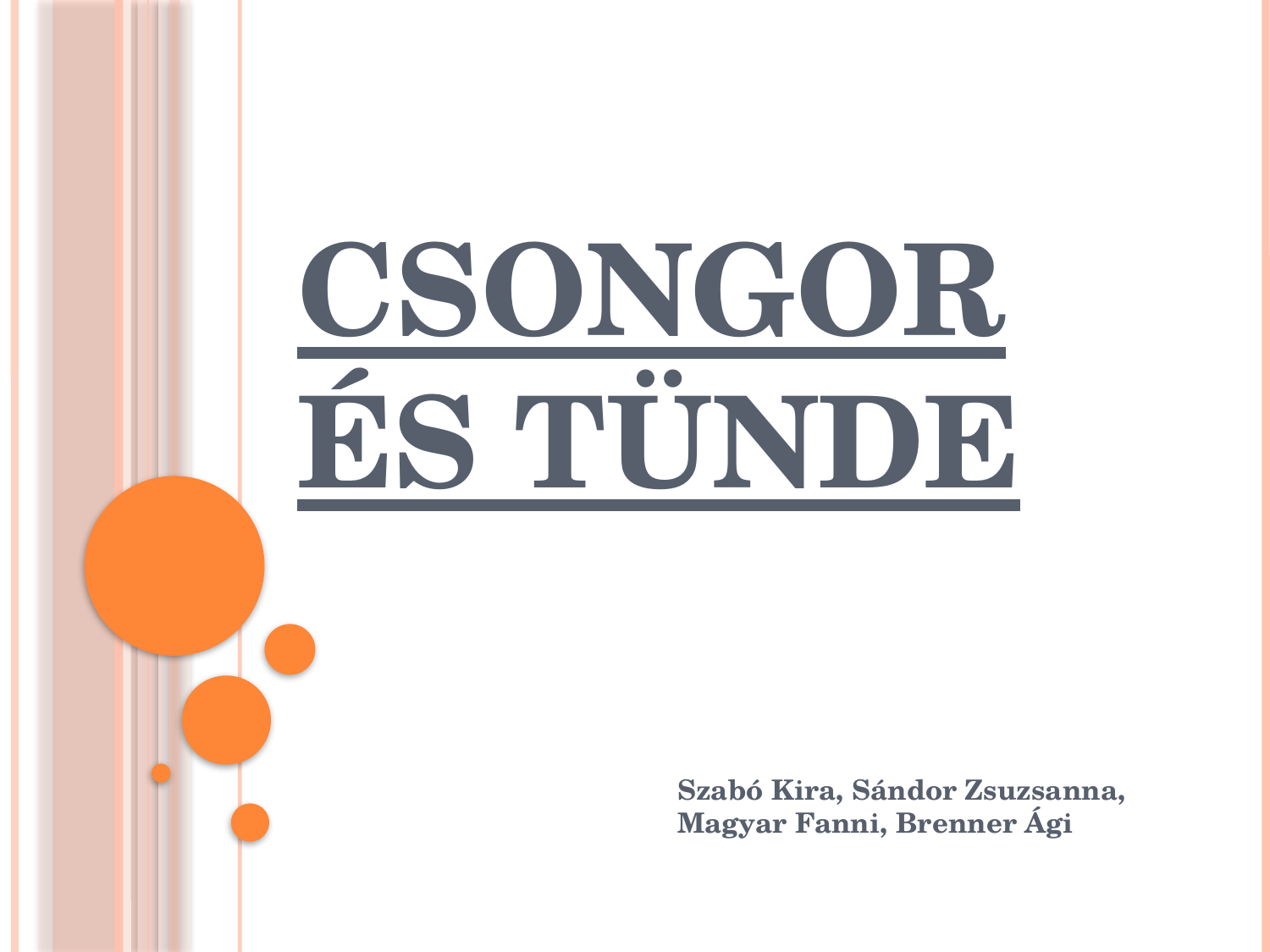

# Csongor és Tünde
Szabó Kira, Sándor Zsuzsanna, Magyar Fanni, Brenner Ági